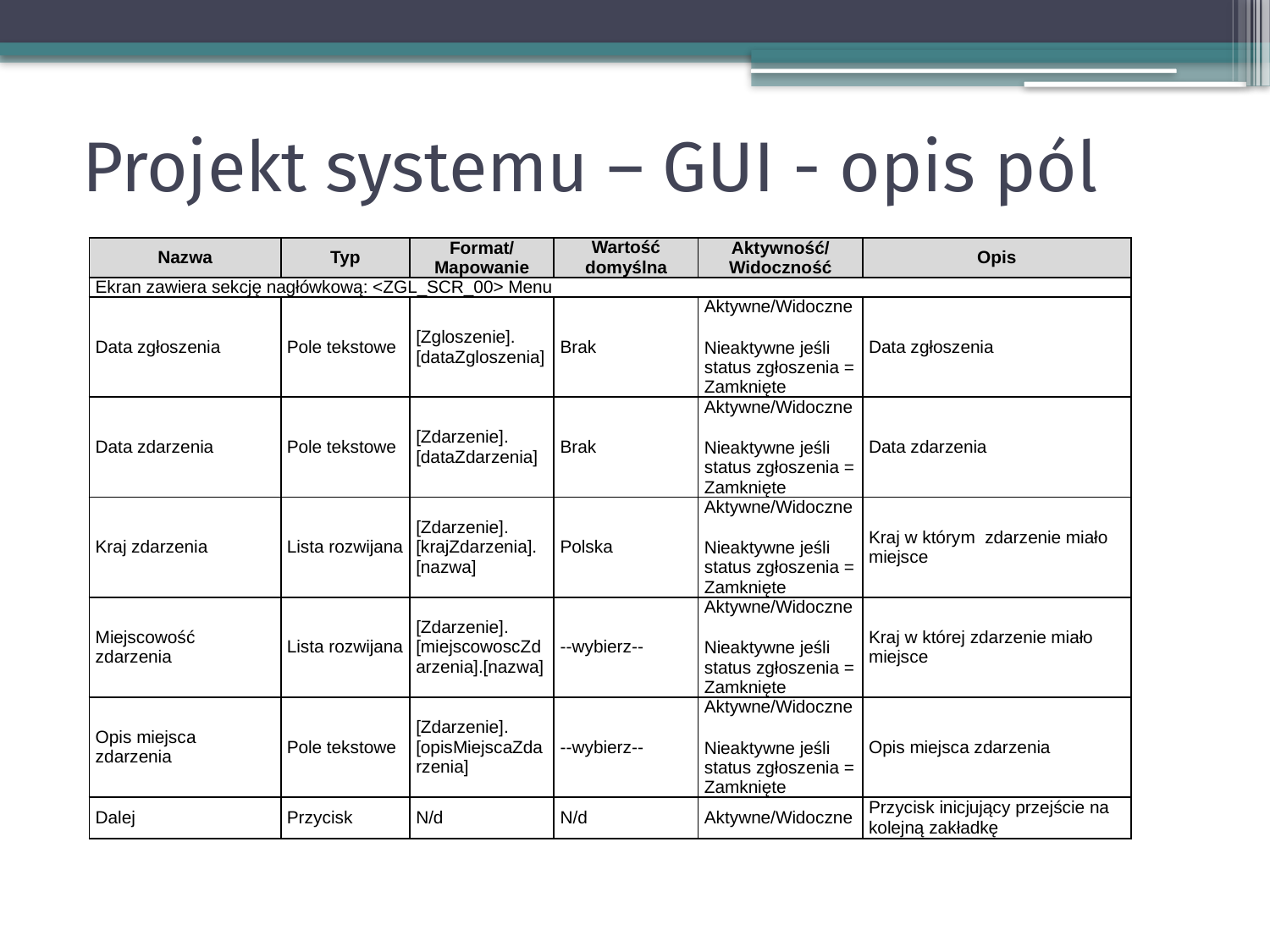

# Projekt systemu – GUI - opis pól
| Nazwa | Typ | Format/Mapowanie | Wartość domyślna | Aktywność/Widoczność | Opis |
| --- | --- | --- | --- | --- | --- |
| Ekran zawiera sekcję nagłówkową: <ZGL\_SCR\_00> Menu |  |  |  |  |  |
| Data zgłoszenia | Pole tekstowe | [Zgloszenie].[dataZgloszenia] | Brak | Aktywne/Widoczne Nieaktywne jeśli status zgłoszenia = Zamknięte | Data zgłoszenia |
| Data zdarzenia | Pole tekstowe | [Zdarzenie].[dataZdarzenia] | Brak | Aktywne/Widoczne Nieaktywne jeśli status zgłoszenia = Zamknięte | Data zdarzenia |
| Kraj zdarzenia | Lista rozwijana | [Zdarzenie].[krajZdarzenia].[nazwa] | Polska | Aktywne/Widoczne Nieaktywne jeśli status zgłoszenia = Zamknięte | Kraj w którym zdarzenie miało miejsce |
| Miejscowość zdarzenia | Lista rozwijana | [Zdarzenie].[miejscowoscZdarzenia].[nazwa] | --wybierz-- | Aktywne/Widoczne Nieaktywne jeśli status zgłoszenia = Zamknięte | Kraj w której zdarzenie miało miejsce |
| Opis miejsca zdarzenia | Pole tekstowe | [Zdarzenie].[opisMiejscaZdarzenia] | --wybierz-- | Aktywne/Widoczne Nieaktywne jeśli status zgłoszenia = Zamknięte | Opis miejsca zdarzenia |
| Dalej | Przycisk | N/d | N/d | Aktywne/Widoczne | Przycisk inicjujący przejście na kolejną zakładkę |